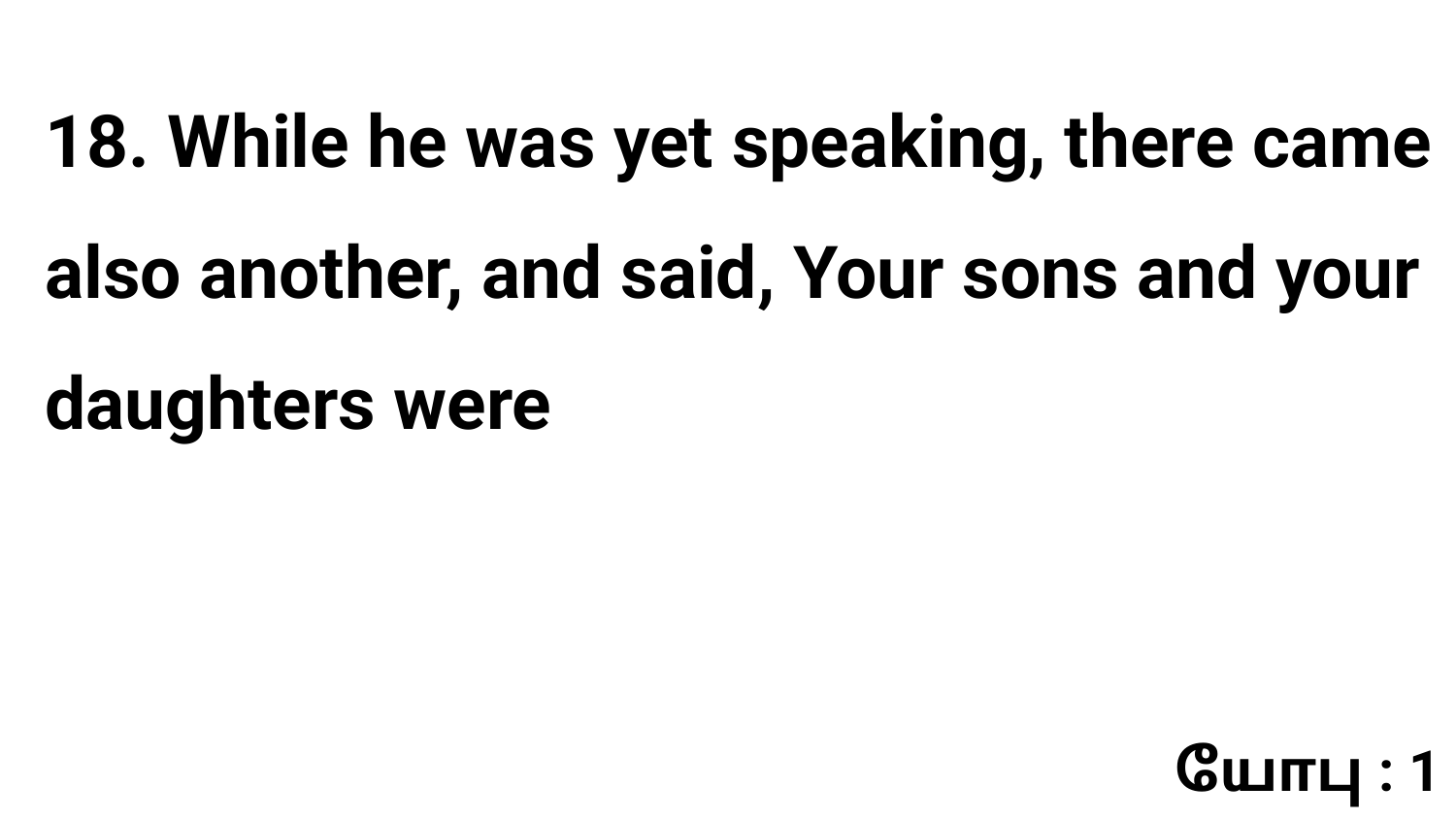

18. While he was yet speaking, there came also another, and said, Your sons and your daughters were
யோபு : 1